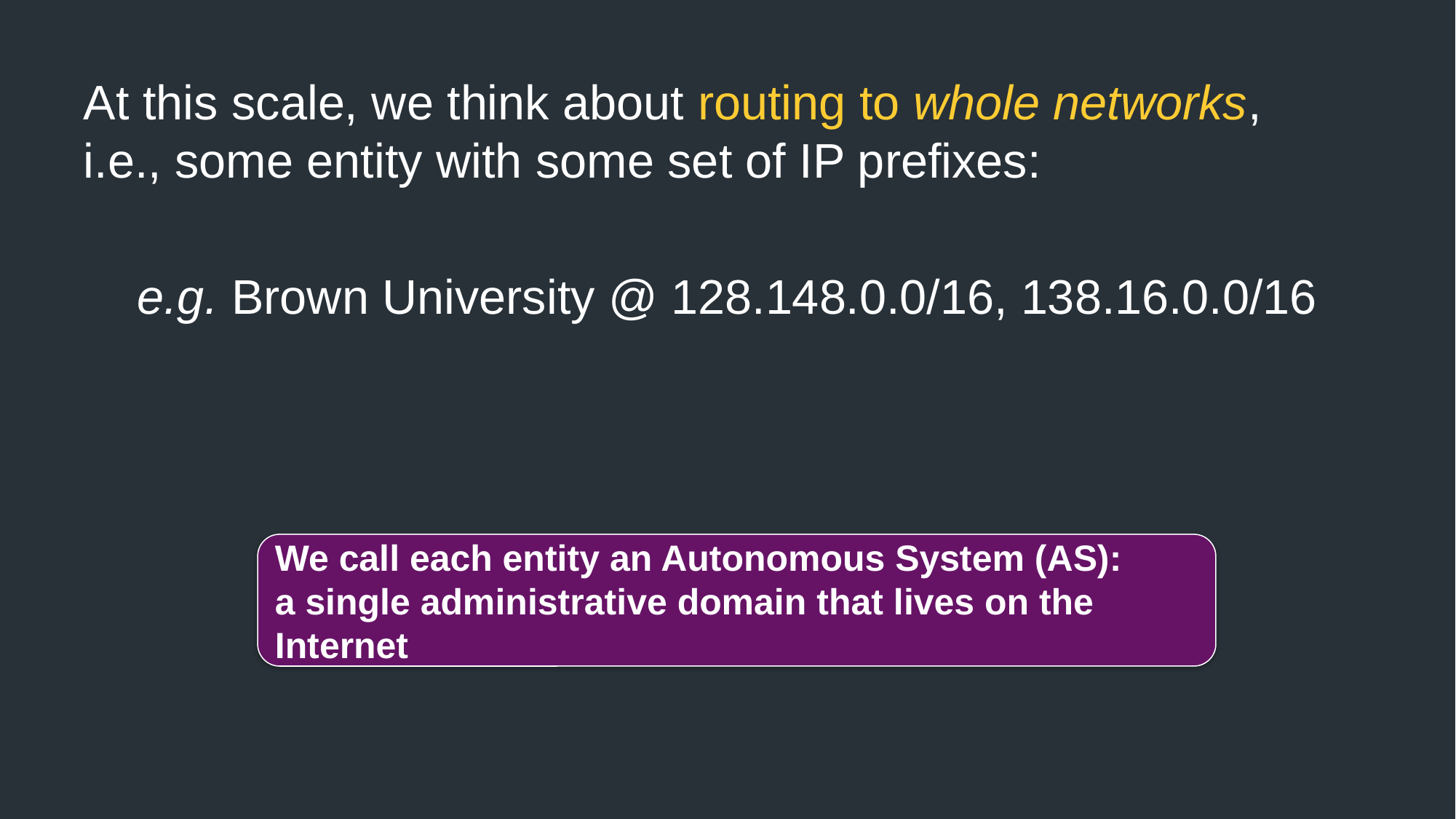

At this scale, we think about routing to whole networks,
i.e., some entity with some set of IP prefixes:

e.g. Brown University @ 128.148.0.0/16, 138.16.0.0/16

We call each entity an Autonomous System (AS):
a single administrative domain that lives on the Internet